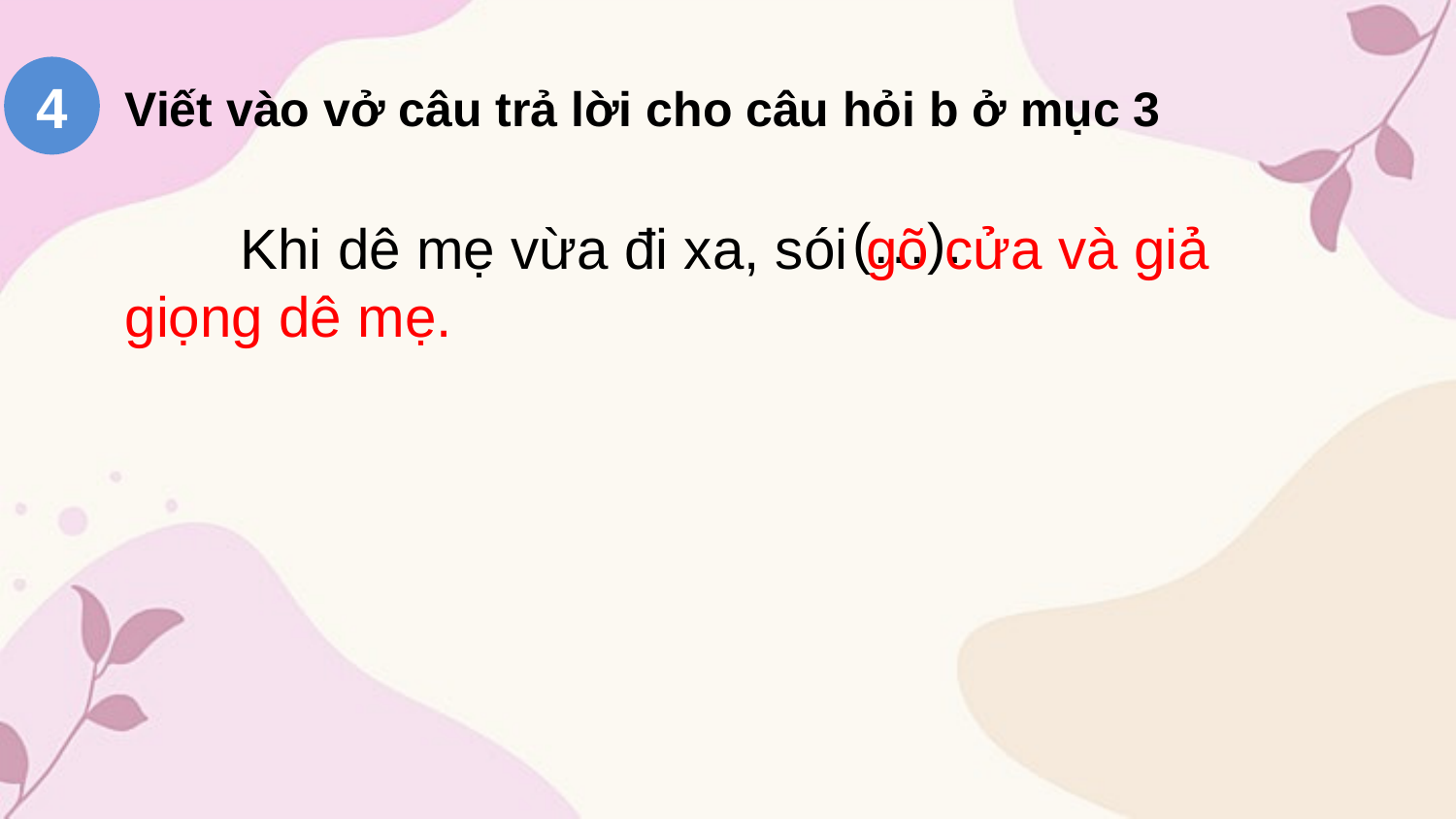

4
Viết vào vở câu trả lời cho câu hỏi b ở mục 3
(…).
                                               gõ cửa và giả giọng dê mẹ.
Khi dê mẹ vừa đi xa, sói